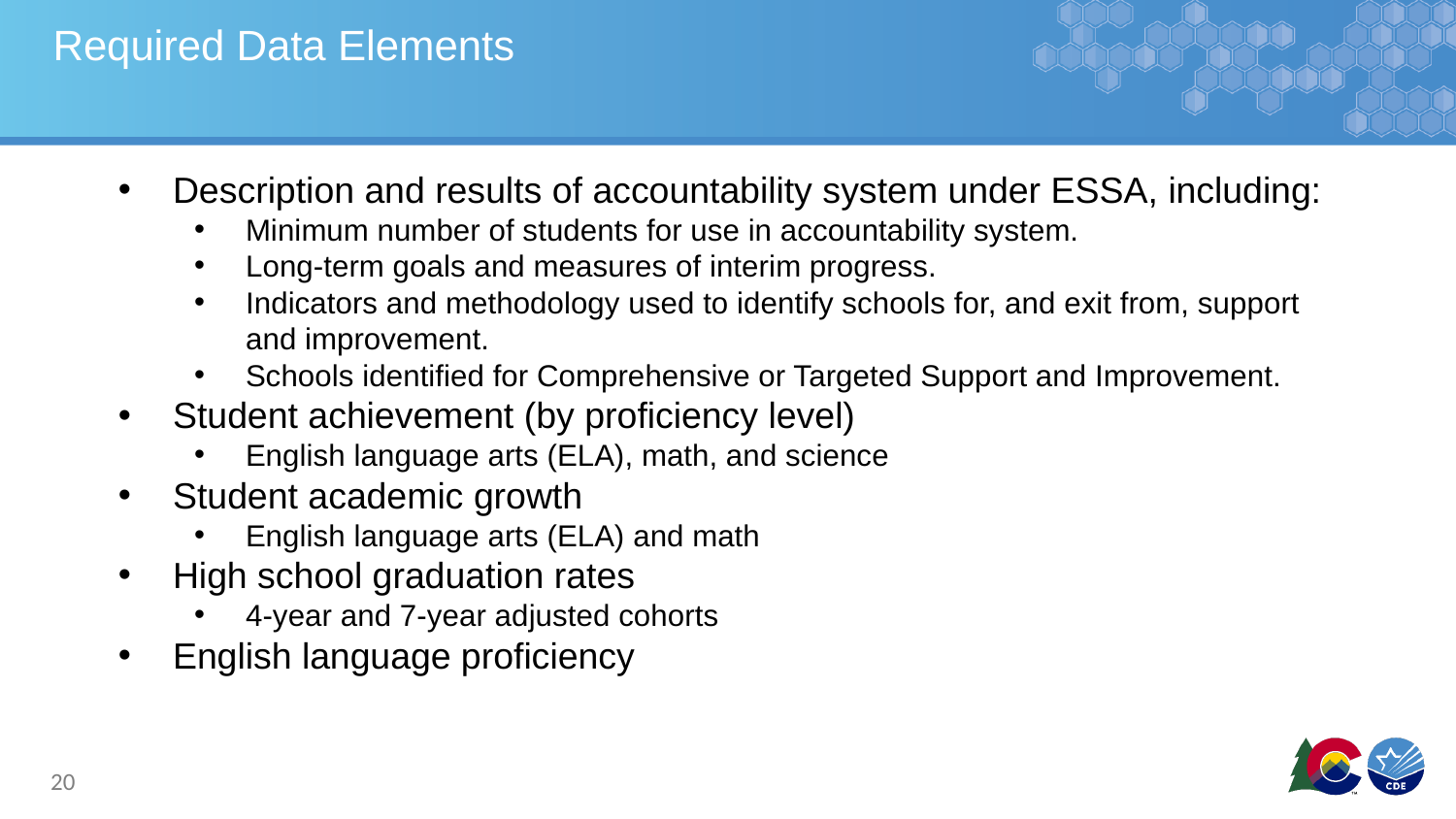

# Required Data Elements
Description and results of accountability system under ESSA, including:
Minimum number of students for use in accountability system.
Long-term goals and measures of interim progress.
Indicators and methodology used to identify schools for, and exit from, support and improvement.
Schools identified for Comprehensive or Targeted Support and Improvement.
Student achievement (by proficiency level)
English language arts (ELA), math, and science
Student academic growth
English language arts (ELA) and math
High school graduation rates
4-year and 7-year adjusted cohorts
English language proficiency
20